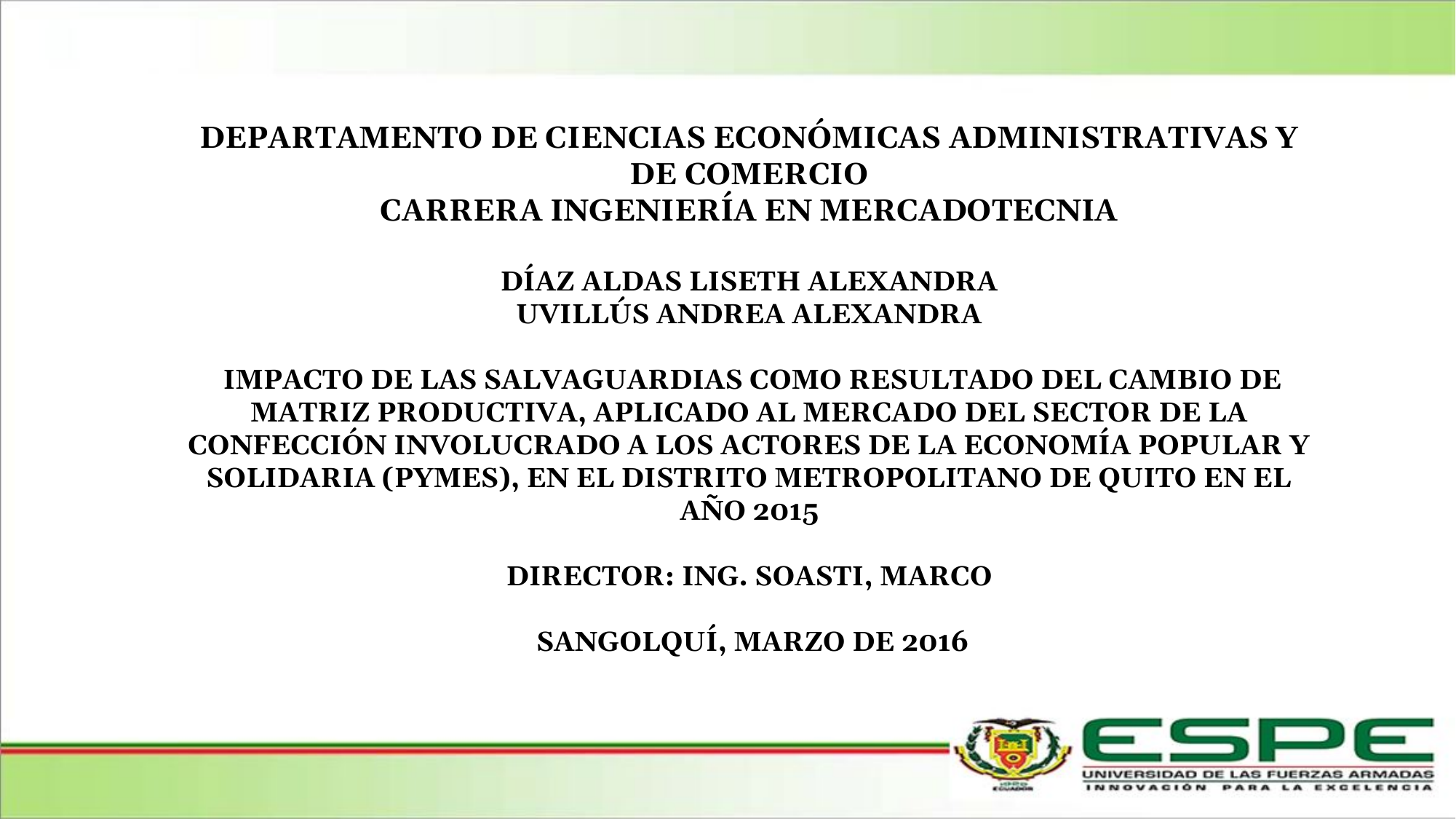

DEPARTAMENTO DE CIENCIAS ECONÓMICAS ADMINISTRATIVAS Y DE COMERCIO
CARRERA INGENIERÍA EN MERCADOTECNIA

DÍAZ ALDAS LISETH ALEXANDRA
UVILLÚS ANDREA ALEXANDRA

 IMPACTO DE LAS SALVAGUARDIAS COMO RESULTADO DEL CAMBIO DE MATRIZ PRODUCTIVA, APLICADO AL MERCADO DEL SECTOR DE LA CONFECCIÓN INVOLUCRADO A LOS ACTORES DE LA ECONOMÍA POPULAR Y SOLIDARIA (PYMES), EN EL DISTRITO METROPOLITANO DE QUITO EN EL AÑO 2015

DIRECTOR: ING. SOASTI, MARCO

 SANGOLQUÍ, MARZO DE 2016